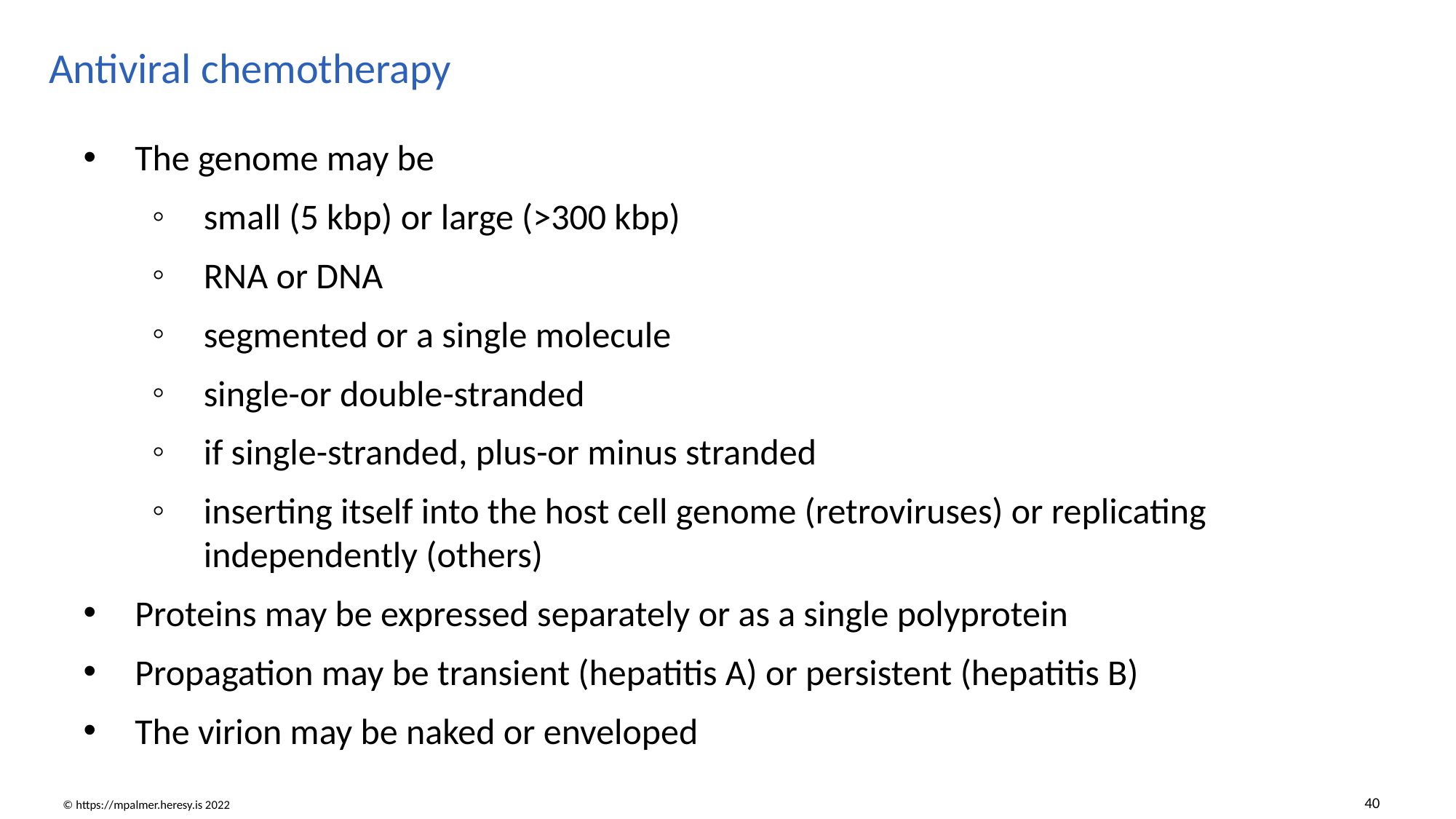

# Antiviral chemotherapy
The genome may be
small (5 kbp) or large (>300 kbp)
RNA or DNA
segmented or a single molecule
single-or double-stranded
if single-stranded, plus-or minus stranded
inserting itself into the host cell genome (retroviruses) or replicating independently (others)
Proteins may be expressed separately or as a single polyprotein
Propagation may be transient (hepatitis A) or persistent (hepatitis B)
The virion may be naked or enveloped